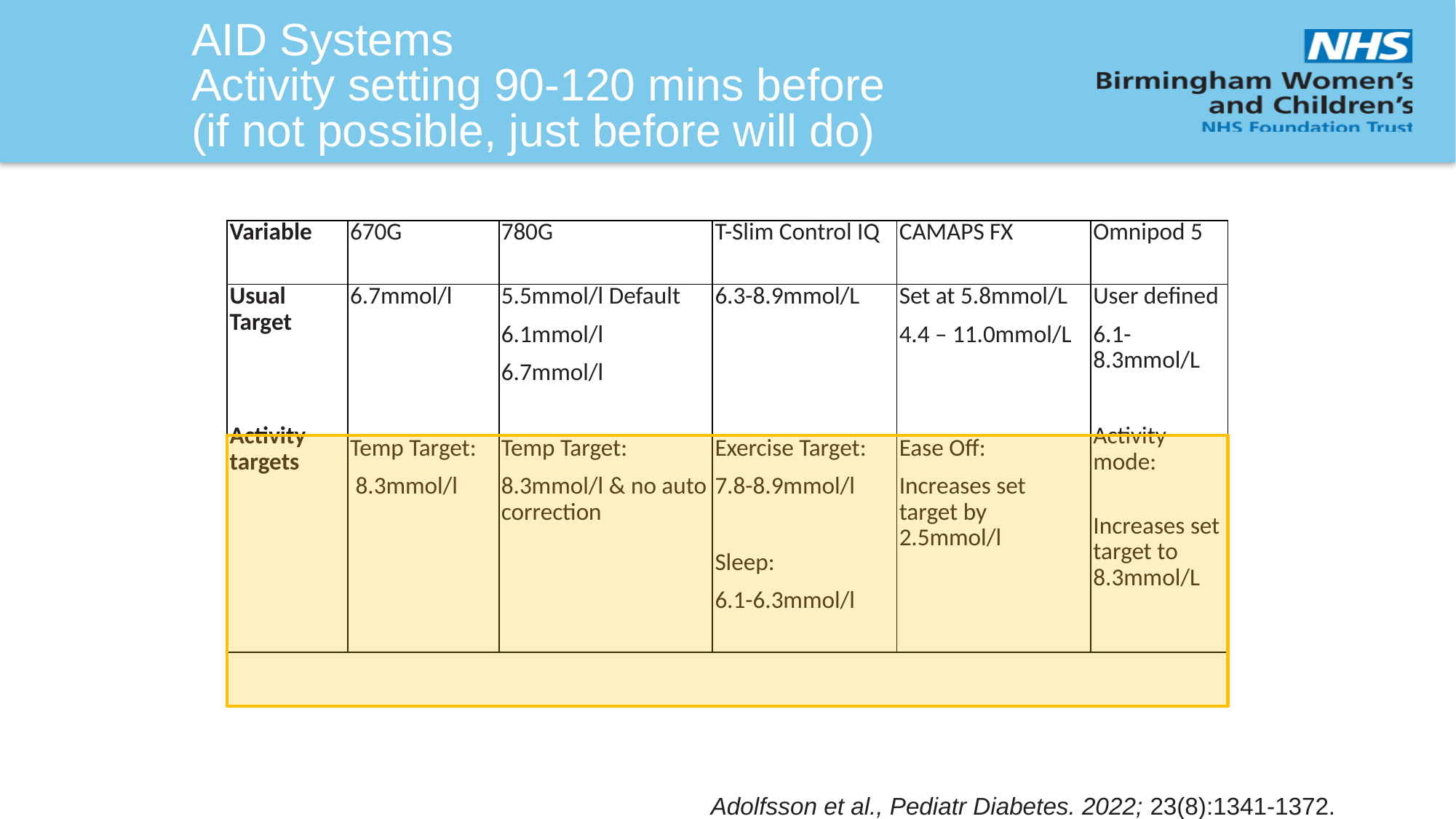

# AID Systems Activity setting 90-120 mins before (if not possible, just before will do)
| Variable | 670G | 780G | T-Slim Control IQ | CAMAPS FX | Omnipod 5 |
| --- | --- | --- | --- | --- | --- |
| Usual Target Activity targets | 6.7mmol/l   Temp Target: 8.3mmol/l | 5.5mmol/l Default 6.1mmol/l 6.7mmol/l   Temp Target: 8.3mmol/l & no auto correction | 6.3-8.9mmol/L   Exercise Target: 7.8-8.9mmol/l Sleep: 6.1-6.3mmol/l | Set at 5.8mmol/L   4.4 – 11.0mmol/L   Ease Off: Increases set target by 2.5mmol/l | User defined 6.1-8.3mmol/L   Activity mode: Increases set target to 8.3mmol/L |

Adolfsson et al., Pediatr Diabetes. 2022; 23(8):1341-1372.